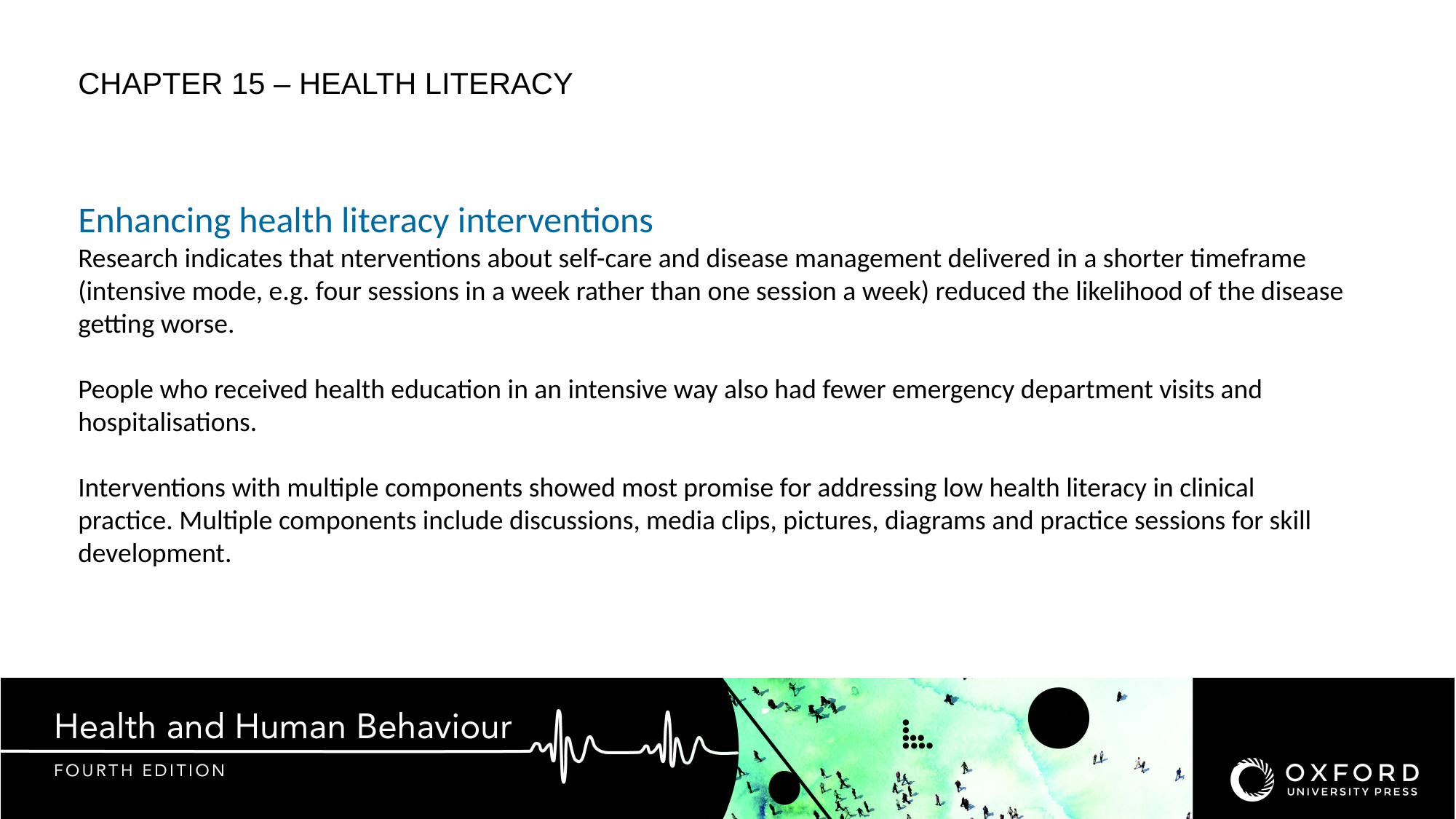

CHAPTER 15 – health literacy
Enhancing health literacy interventions
Research indicates that nterventions about self-care and disease management delivered in a shorter timeframe (intensive mode, e.g. four sessions in a week rather than one session a week) reduced the likelihood of the disease getting worse.

People who received health education in an intensive way also had fewer emergency department visits and hospitalisations.

Interventions with multiple components showed most promise for addressing low health literacy in clinical practice. Multiple components include discussions, media clips, pictures, diagrams and practice sessions for skill development.